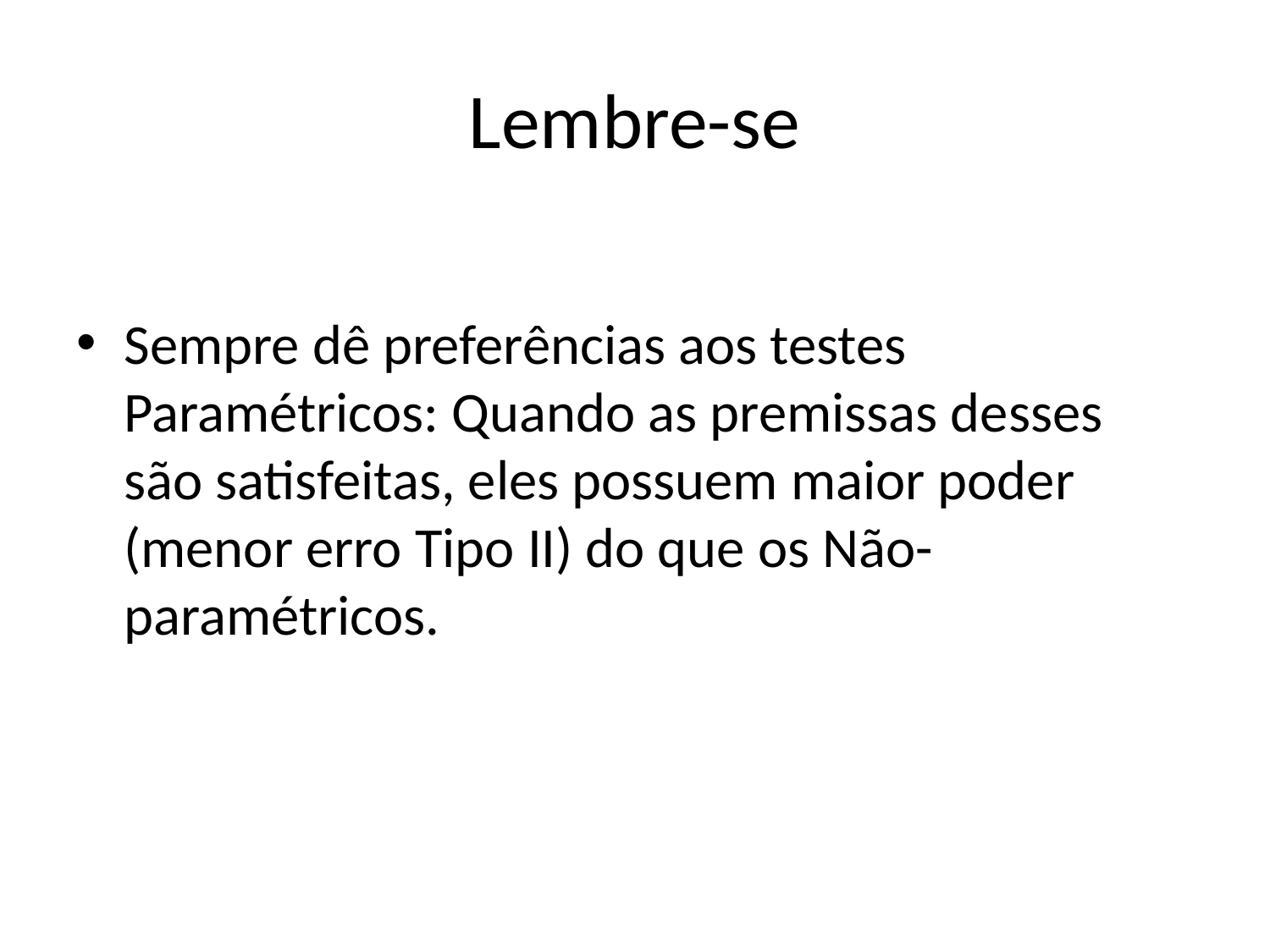

# Lembre-se

Sempre dê preferências aos testes Paramétricos: Quando as premissas desses são satisfeitas, eles possuem maior poder (menor erro Tipo II) do que os Não-paramétricos.